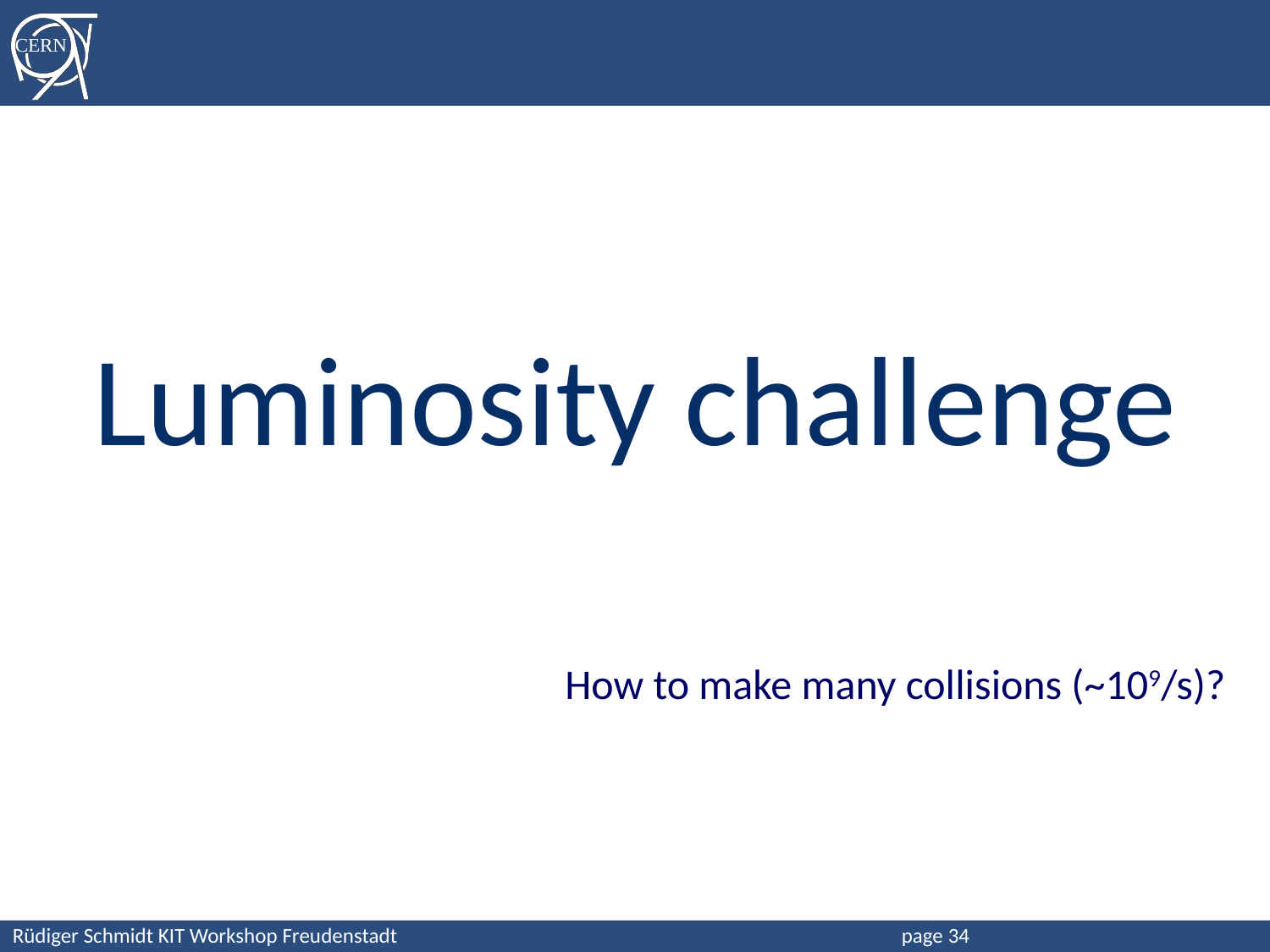

Luminosity challenge

How to make many collisions (~109/s)?